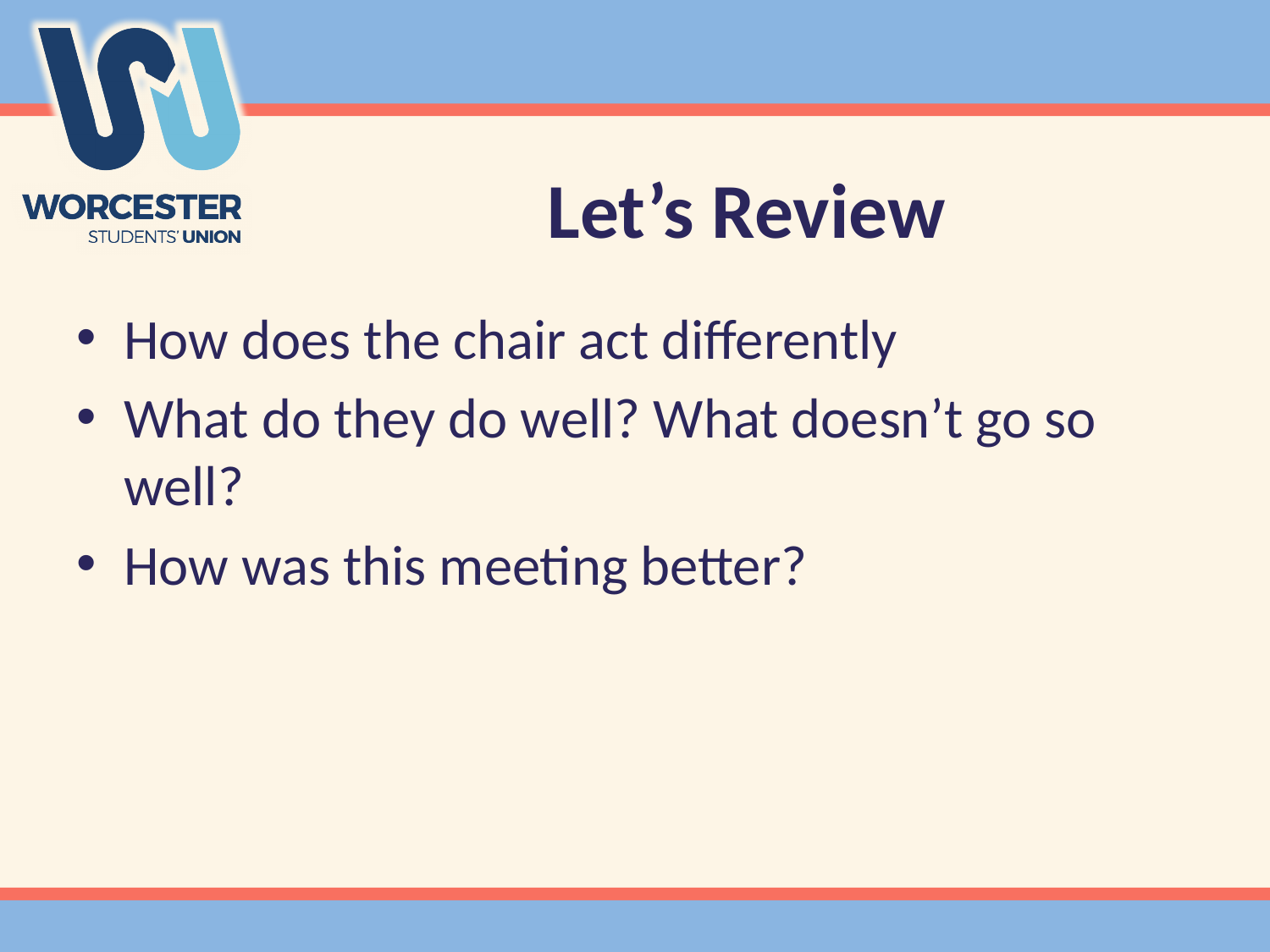

# Let’s Review
How does the chair act differently
What do they do well? What doesn’t go so well?
How was this meeting better?